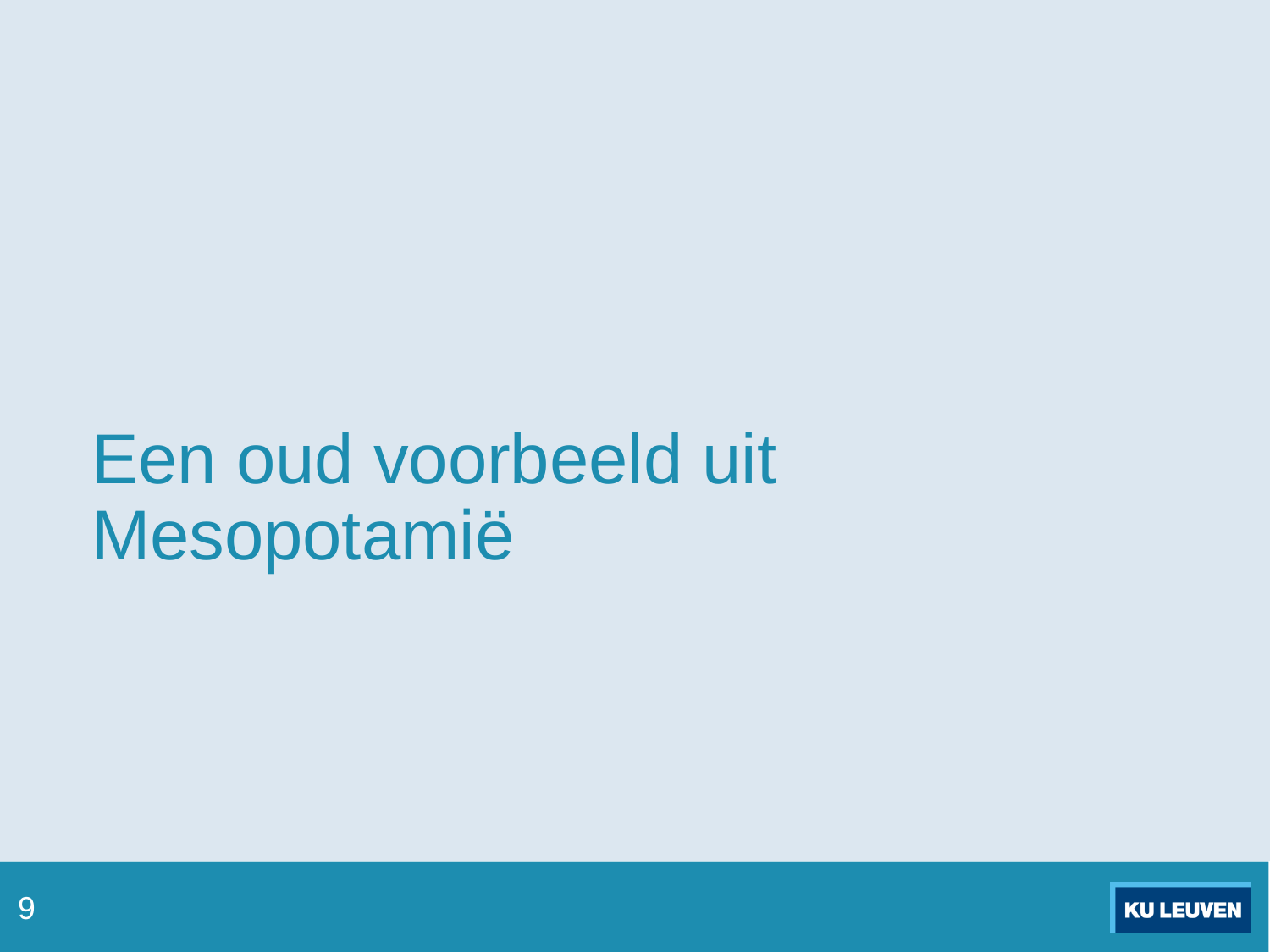

# Een oud voorbeeld uit Mesopotamië

9